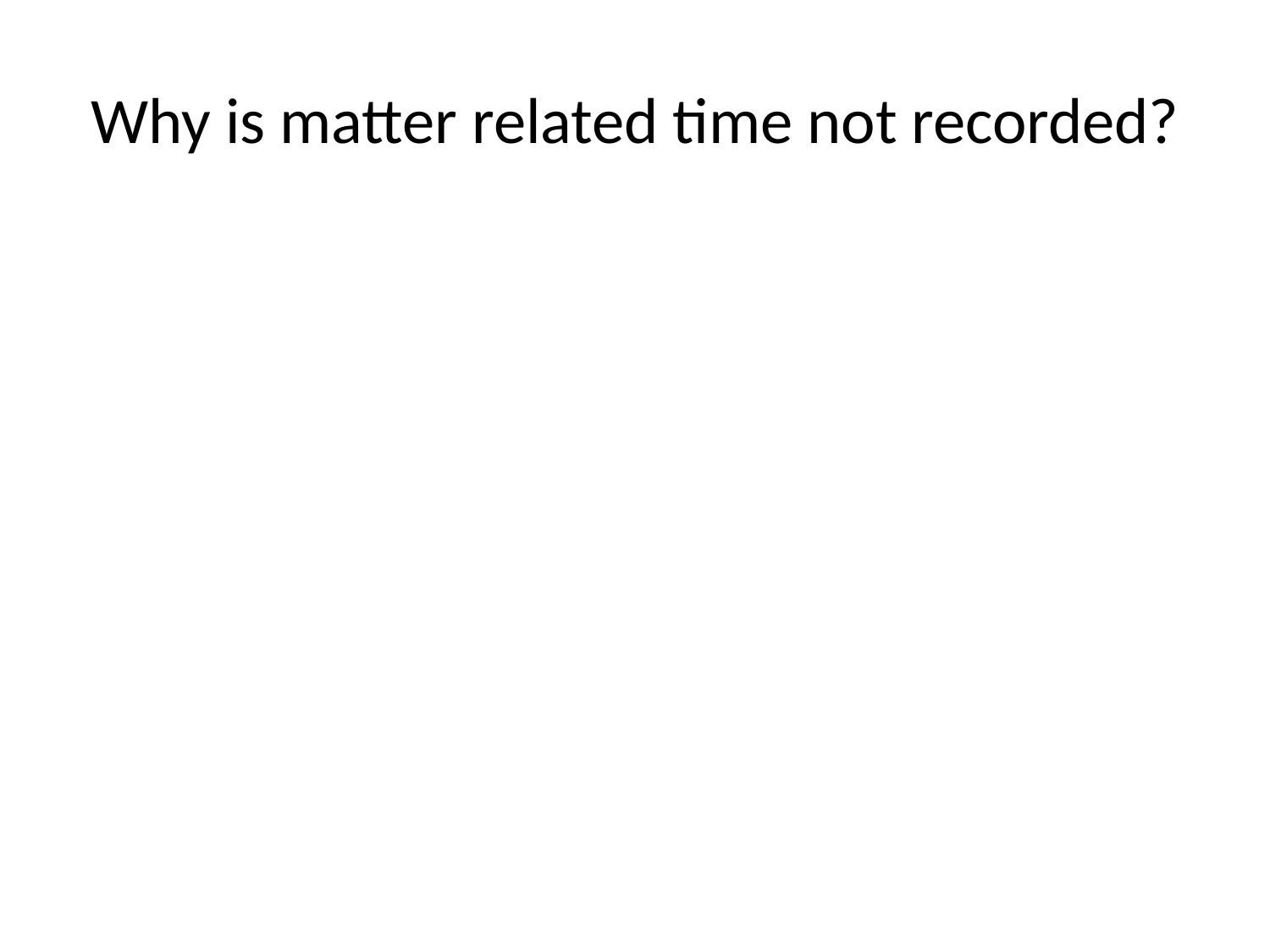

# Why is matter related time not recorded?